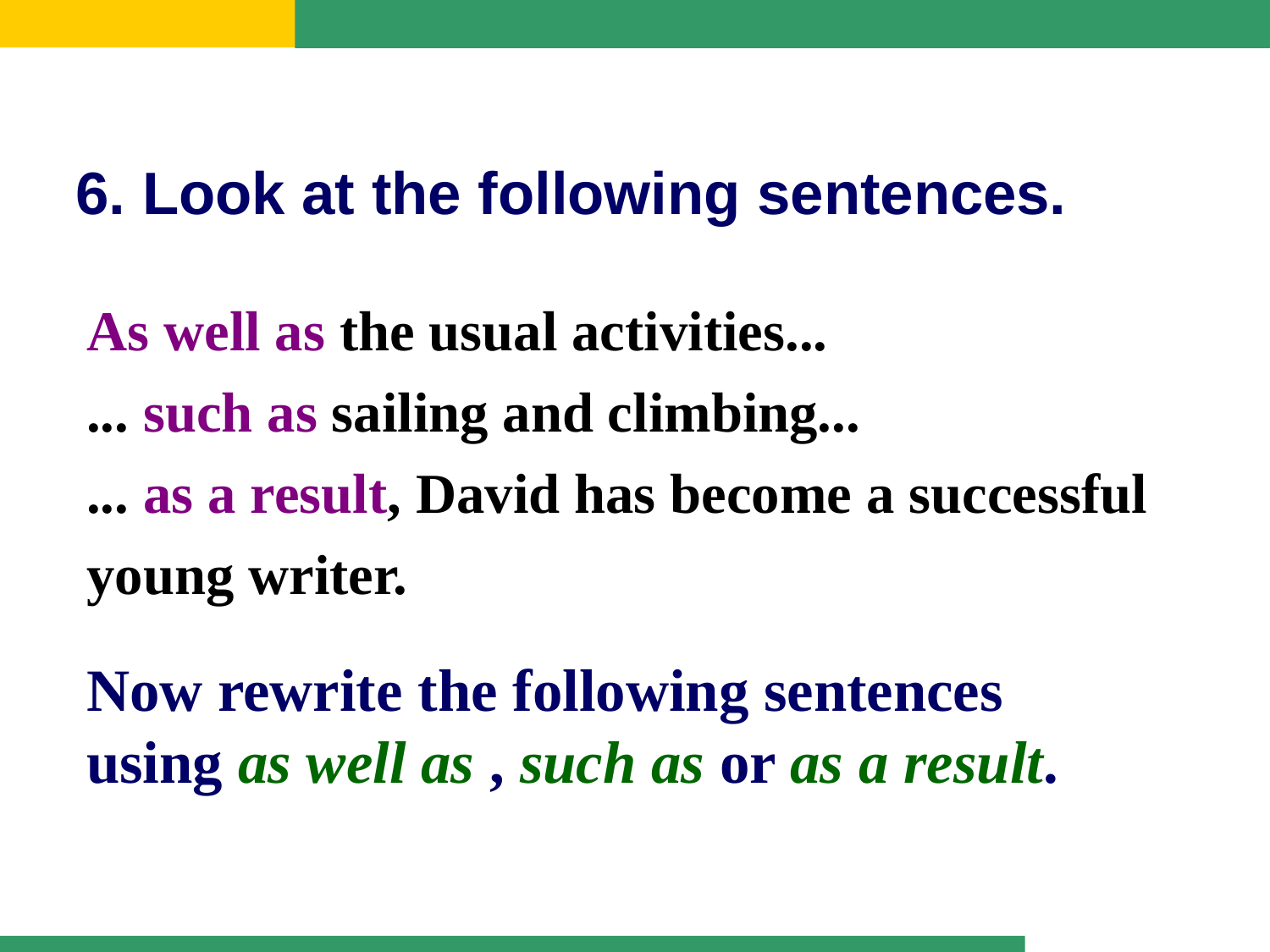

6. Look at the following sentences.
As well as the usual activities...
... such as sailing and climbing...
... as a result, David has become a successful young writer.
Now rewrite the following sentences using as well as , such as or as a result.